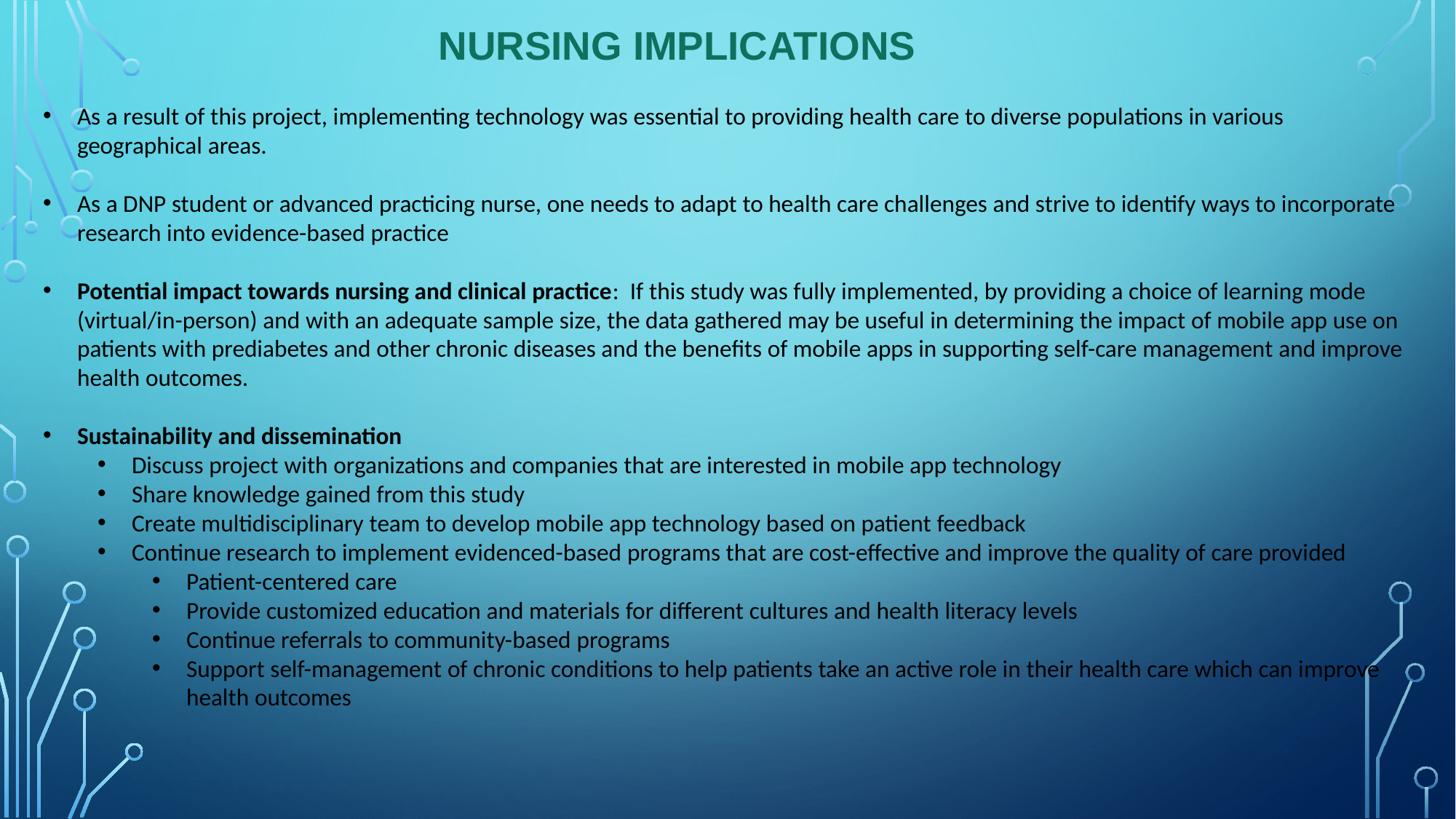

# Nursing implications

As a result of this project, implementing technology was essential to providing health care to diverse populations in various geographical areas.

As a DNP student or advanced practicing nurse, one needs to adapt to health care challenges and strive to identify ways to incorporate research into evidence-based practice

Potential impact towards nursing and clinical practice:  If this study was fully implemented, by providing a choice of learning mode (virtual/in-person) and with an adequate sample size, the data gathered may be useful in determining the impact of mobile app use on patients with prediabetes and other chronic diseases and the benefits of mobile apps in supporting self-care management and improve health outcomes.

Sustainability and dissemination
Discuss project with organizations and companies that are interested in mobile app technology
Share knowledge gained from this study
Create multidisciplinary team to develop mobile app technology based on patient feedback
Continue research to implement evidenced-based programs that are cost-effective and improve the quality of care provided
Patient-centered care
Provide customized education and materials for different cultures and health literacy levels
Continue referrals to community-based programs
Support self-management of chronic conditions to help patients take an active role in their health care which can improve health outcomes